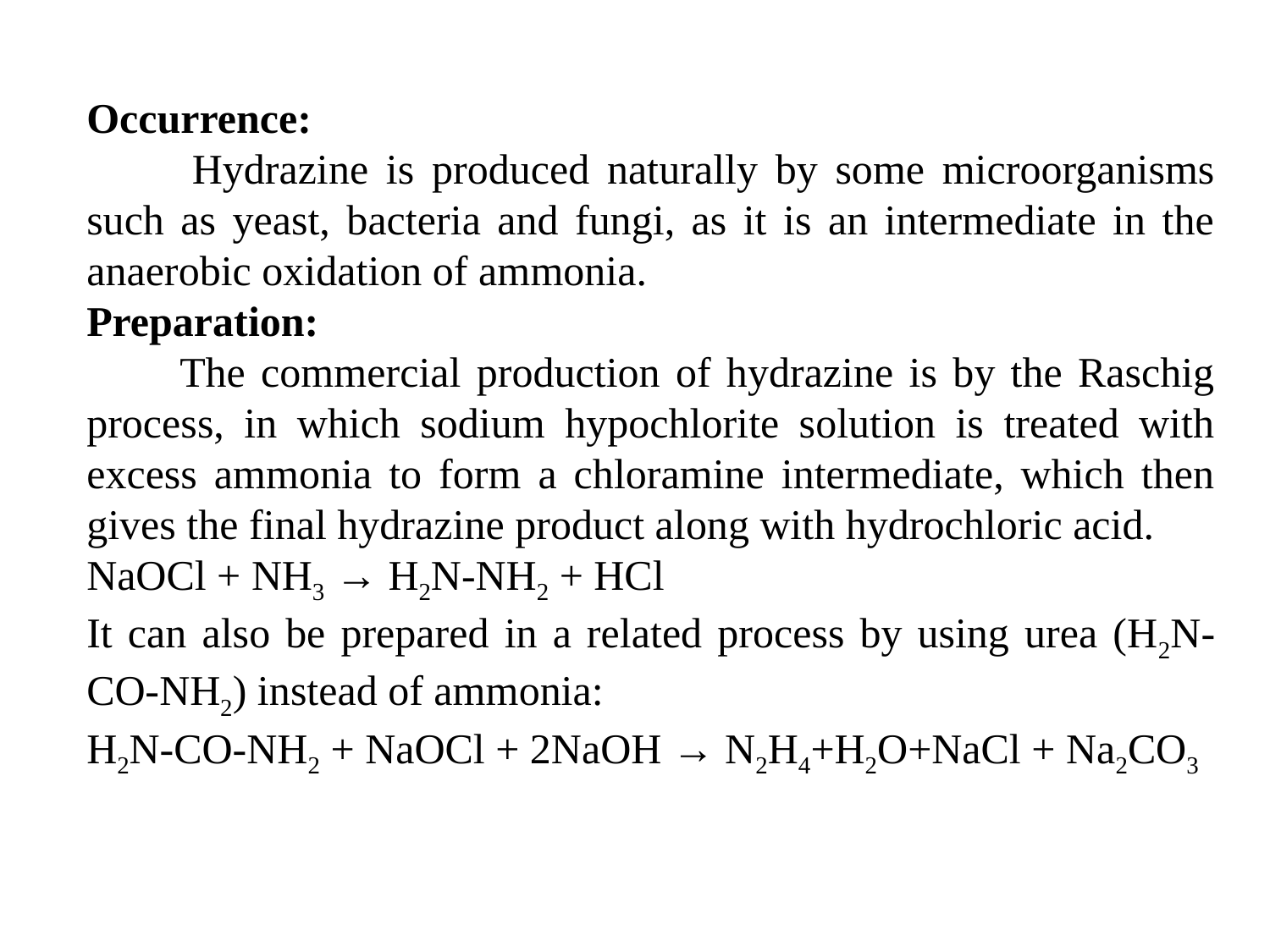

Occurrence:
      Hydrazine is produced naturally by some microorganisms such as yeast, bacteria and fungi, as it is an intermediate in the anaerobic oxidation of ammonia.
Preparation:
      The commercial production of hydrazine is by the Raschig process, in which sodium hypochlorite solution is treated with excess ammonia to form a chloramine intermediate, which then gives the final hydrazine product along with hydrochloric acid.
NaOCl + NH3 → H2N-NH2 + HCl
It can also be prepared in a related process by using urea (H2N-CO-NH2) instead of ammonia:
H2N-CO-NH2 + NaOCl + 2NaOH → N2H4+H2O+NaCl + Na2CO3